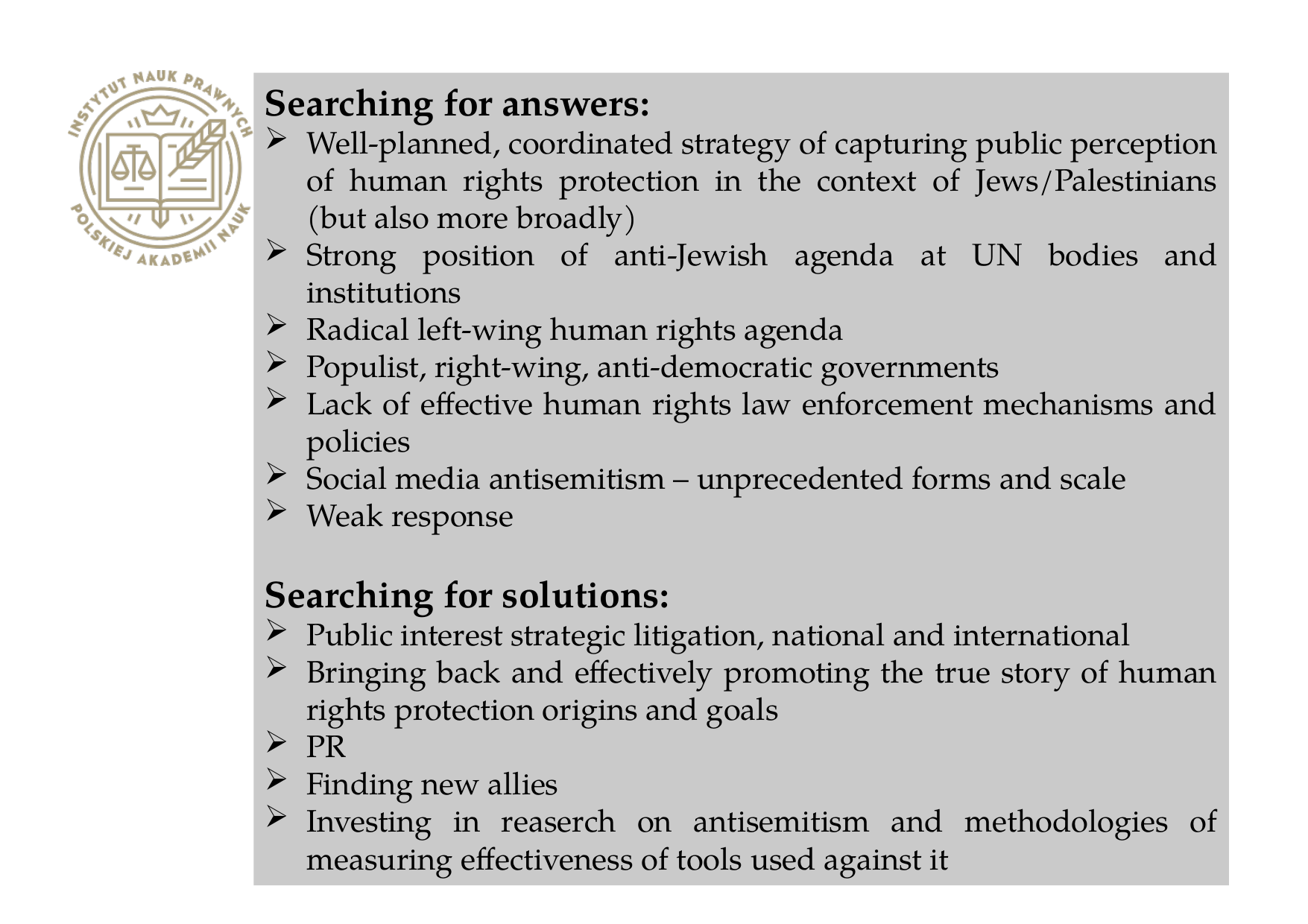

Searching for answers:
Well-planned, coordinated strategy of capturing public perception of human rights protection in the context of Jews/Palestinians (but also more broadly)
Strong position of anti-Jewish agenda at UN bodies and institutions
Radical left-wing human rights agenda
Populist, right-wing, anti-democratic governments
Lack of effective human rights law enforcement mechanisms and policies
Social media antisemitism – unprecedented forms and scale
Weak response

Searching for solutions:
Public interest strategic litigation, national and international
Bringing back and effectively promoting the true story of human rights protection origins and goals
PR
Finding new allies
Investing in reaserch on antisemitism and methodologies of measuring effectiveness of tools used against it